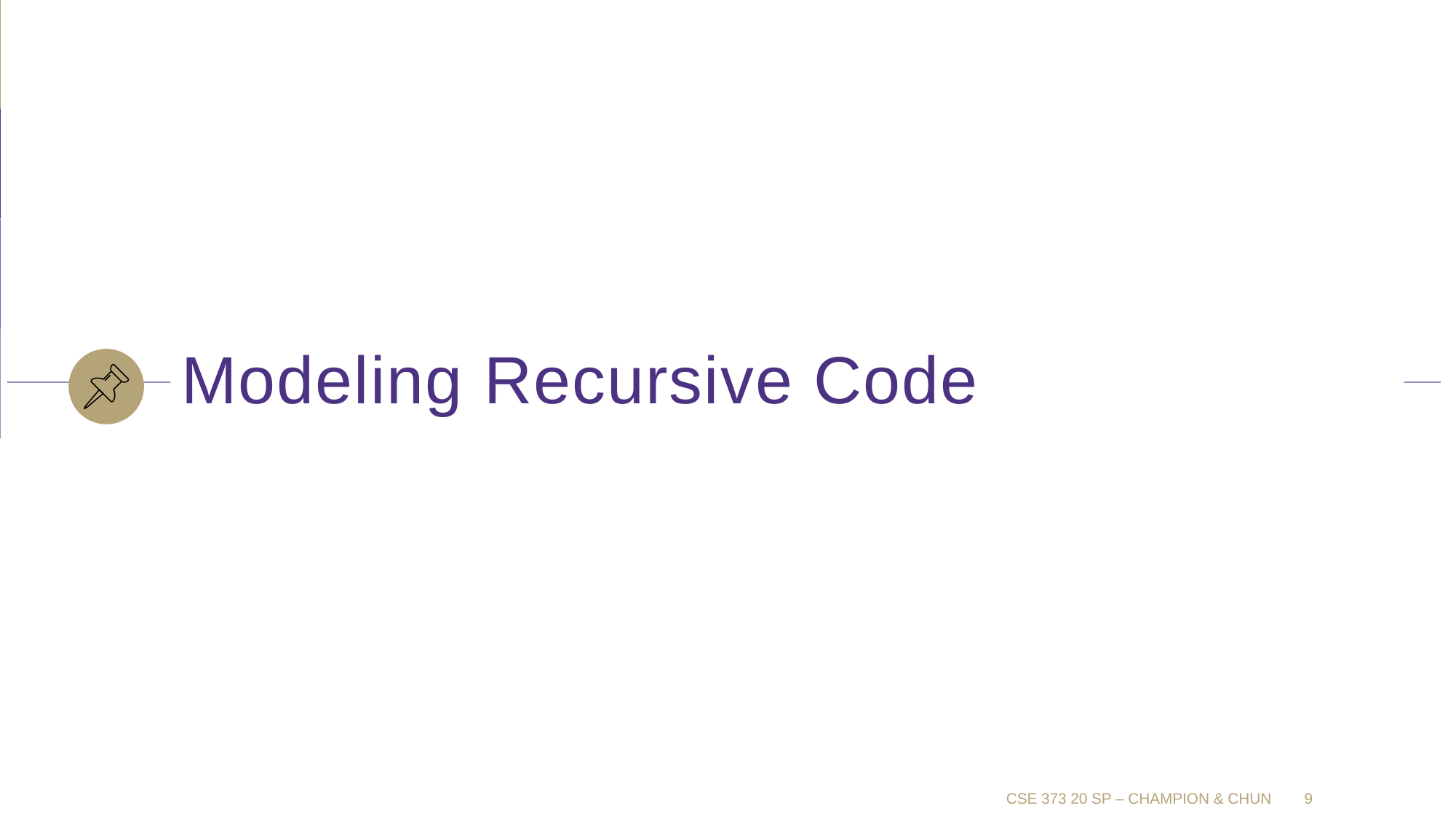

# Modeling Recursive Code

CSE 373 20 SP – champion & Chun
9